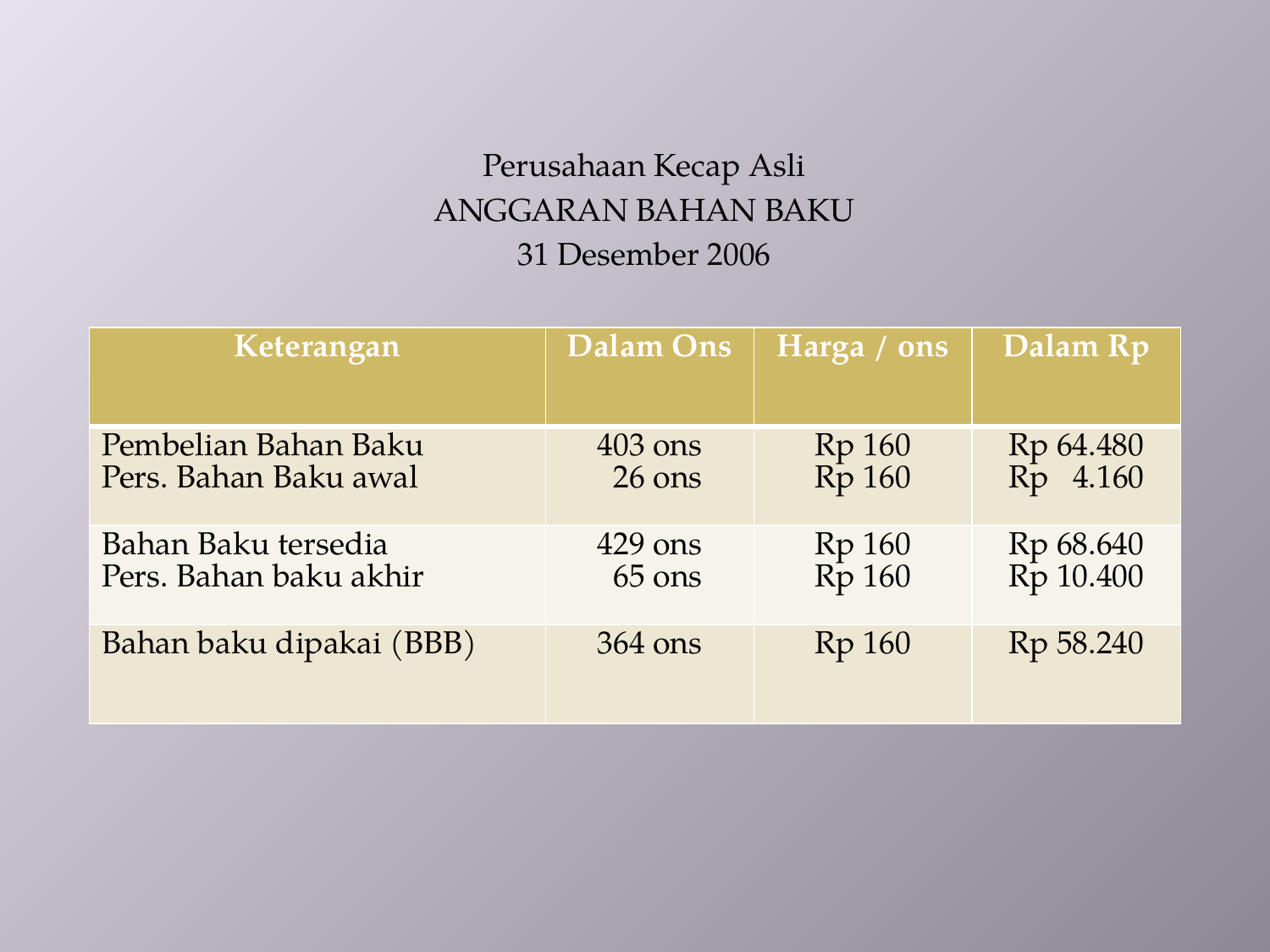

Perusahaan Kecap Asli
ANGGARAN BAHAN BAKU
31 Desember 2006

| Keterangan | Dalam Ons | Harga / ons | Dalam Rp |
| --- | --- | --- | --- |
| Pembelian Bahan Baku Pers. Bahan Baku awal | 403 ons 26 ons | Rp 160 Rp 160 | Rp 64.480 Rp 4.160 |
| Bahan Baku tersedia Pers. Bahan baku akhir | 429 ons 65 ons | Rp 160 Rp 160 | Rp 68.640 Rp 10.400 |
| Bahan baku dipakai (BBB) | 364 ons | Rp 160 | Rp 58.240 |